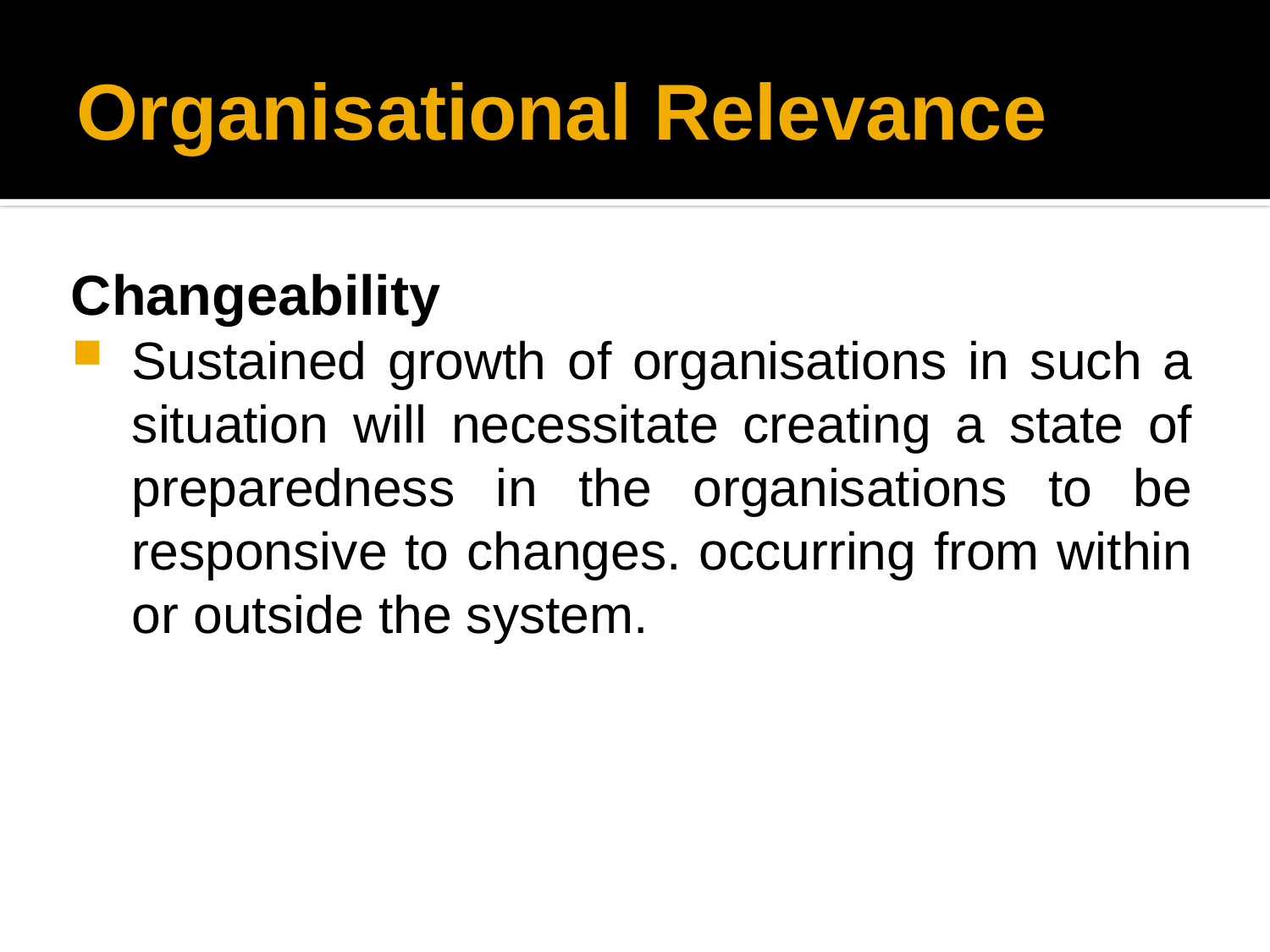

# Organisational Relevance
Changeability
Sustained growth of organisations in such a situation will necessitate creating a state of preparedness in the organisations to be responsive to changes. occurring from within or outside the system.